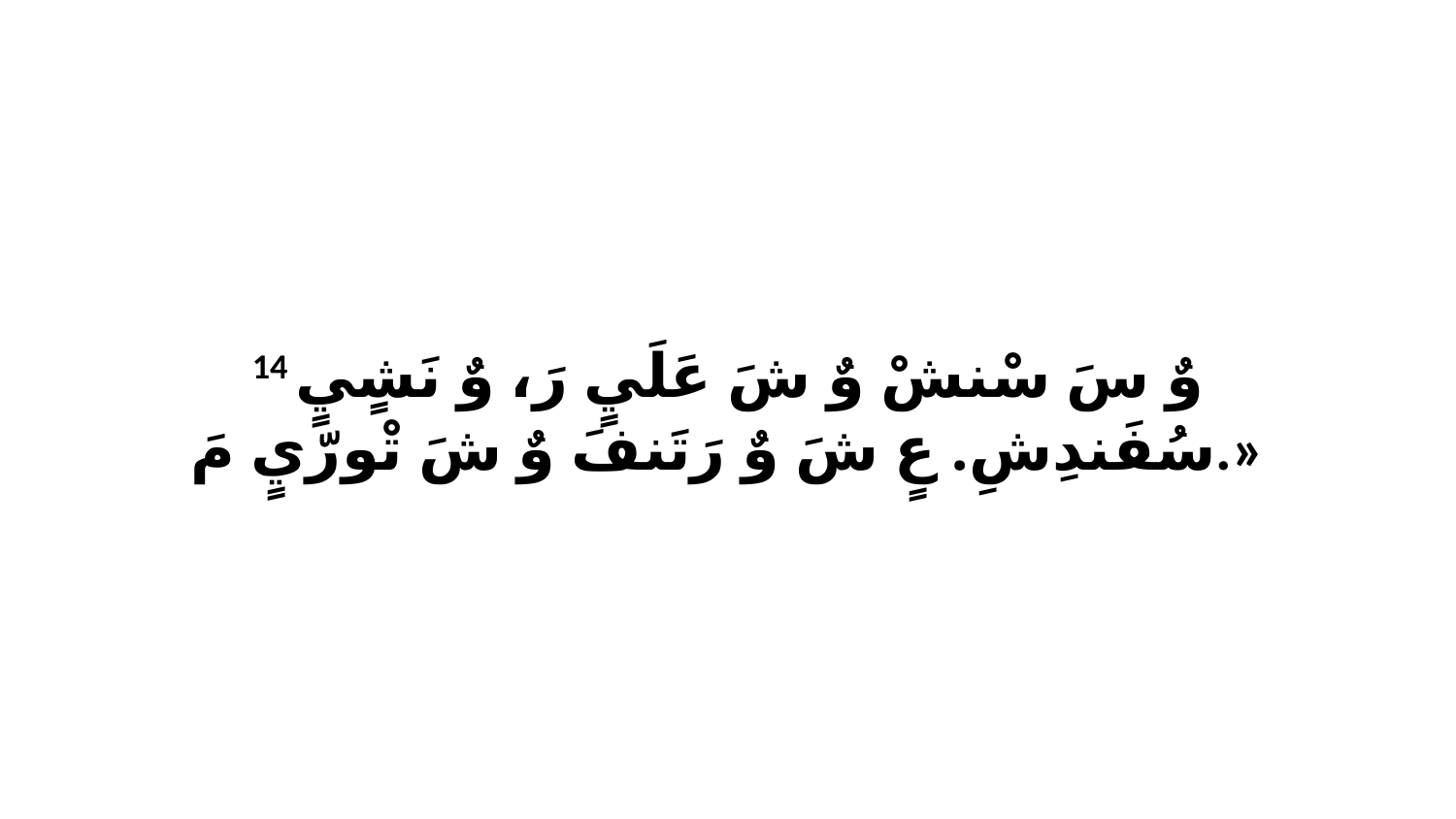

14 وٌ سَ سْنشْ وٌ شَ عَلَيٍ رَ، وٌ نَشٍيٍ سُفَندِشِ. عٍ شَ وٌ رَتَنفَ وٌ شَ تْورّيٍ مَ.»